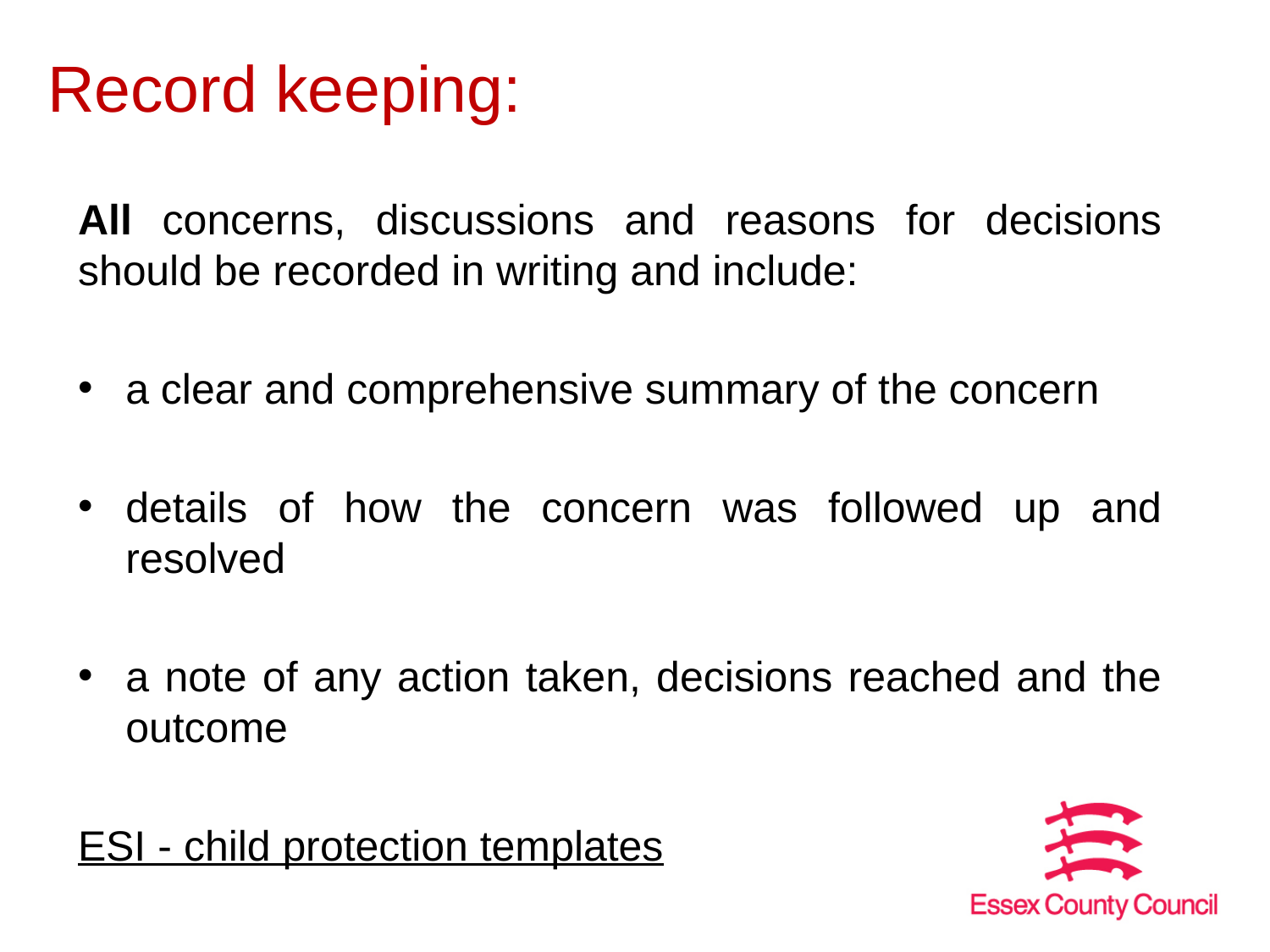

# Record keeping:
All concerns, discussions and reasons for decisions should be recorded in writing and include:

a clear and comprehensive summary of the concern

details of how the concern was followed up and resolved

a note of any action taken, decisions reached and the outcome

ESI - child protection templates